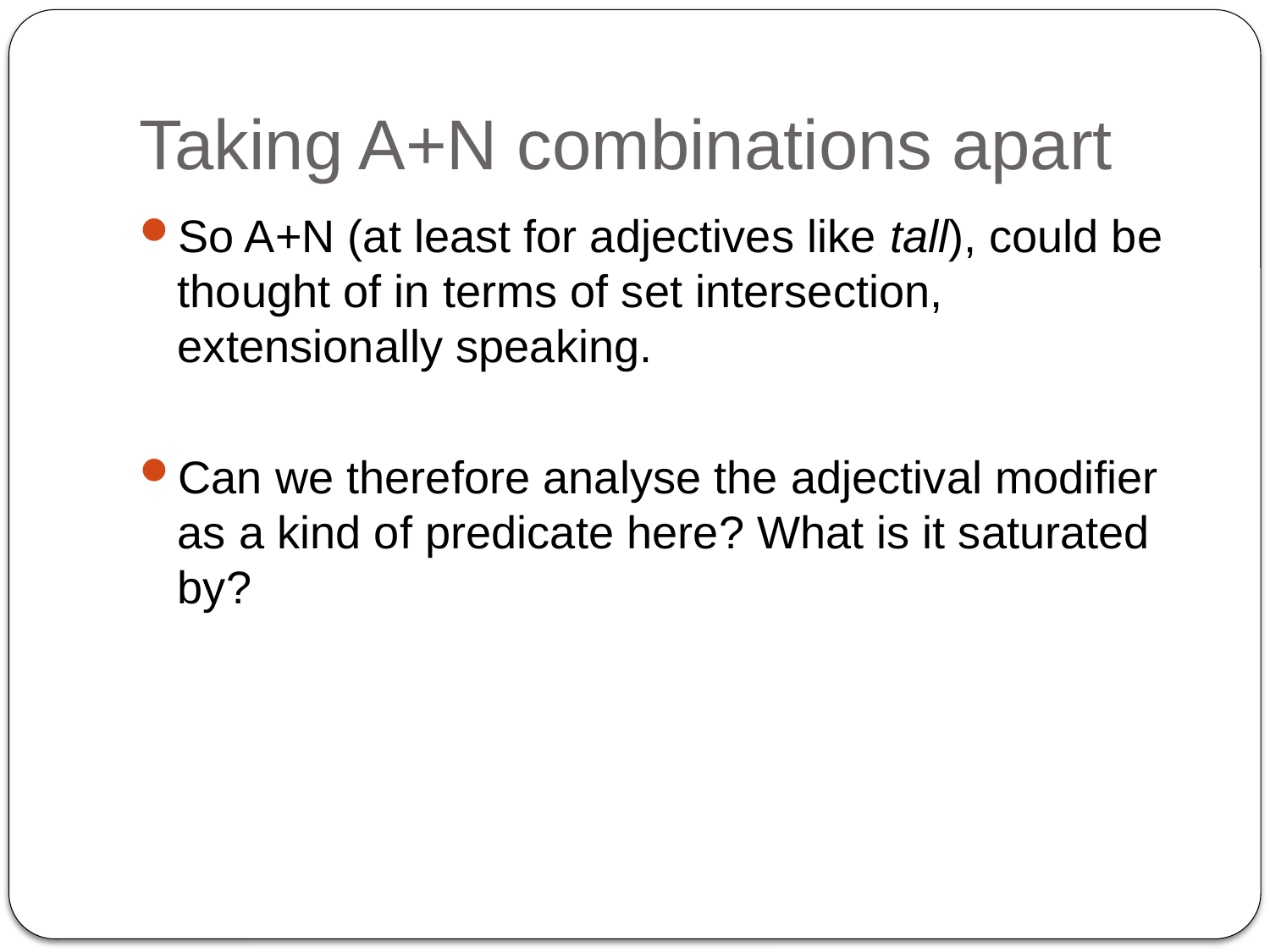

# Taking A+N combinations apart
So A+N (at least for adjectives like tall), could be thought of in terms of set intersection, extensionally speaking.

Can we therefore analyse the adjectival modifier as a kind of predicate here? What is it saturated by?